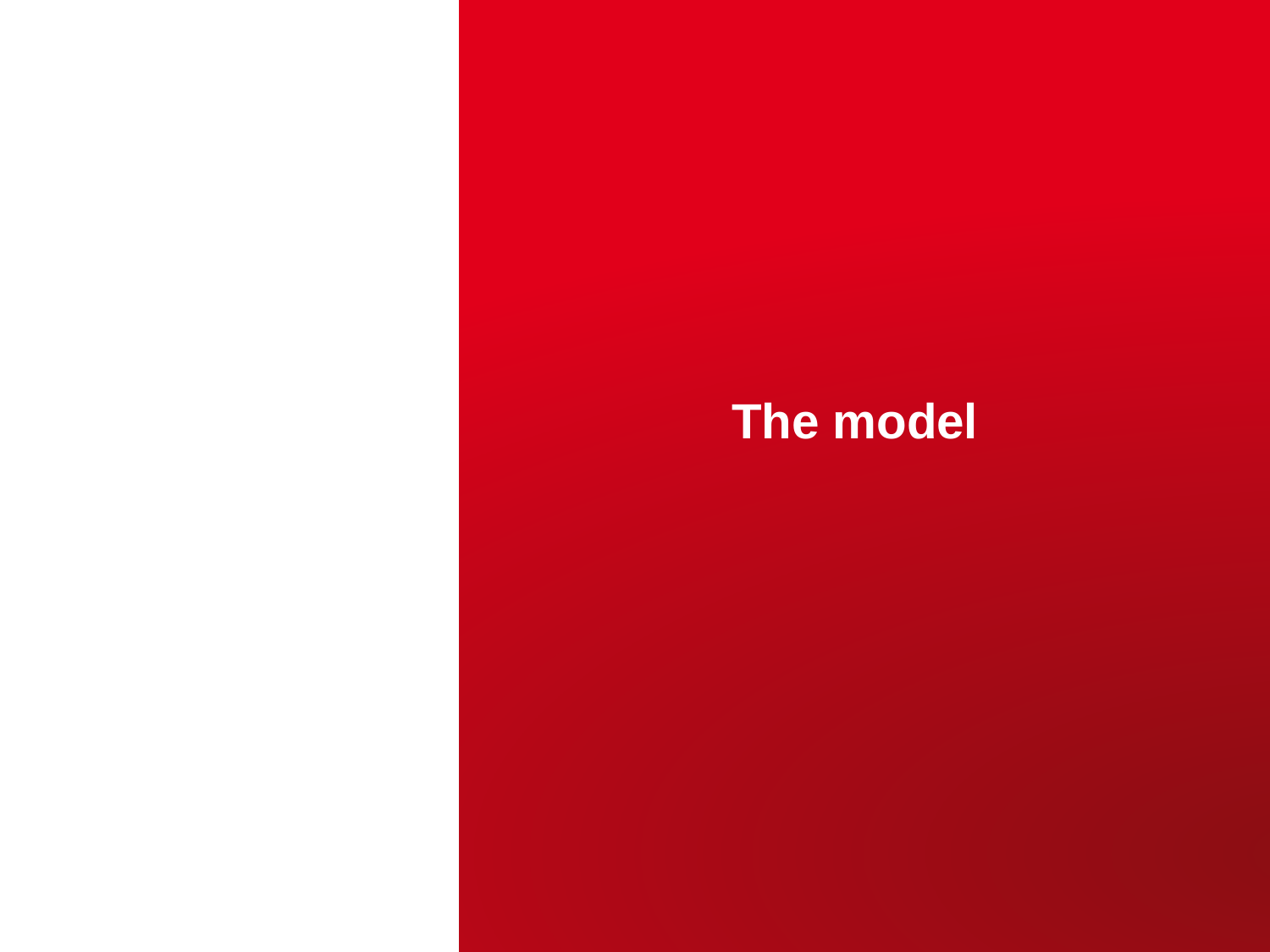

The model
CEA | 10 AVRIL 2012
|  PAGE 4